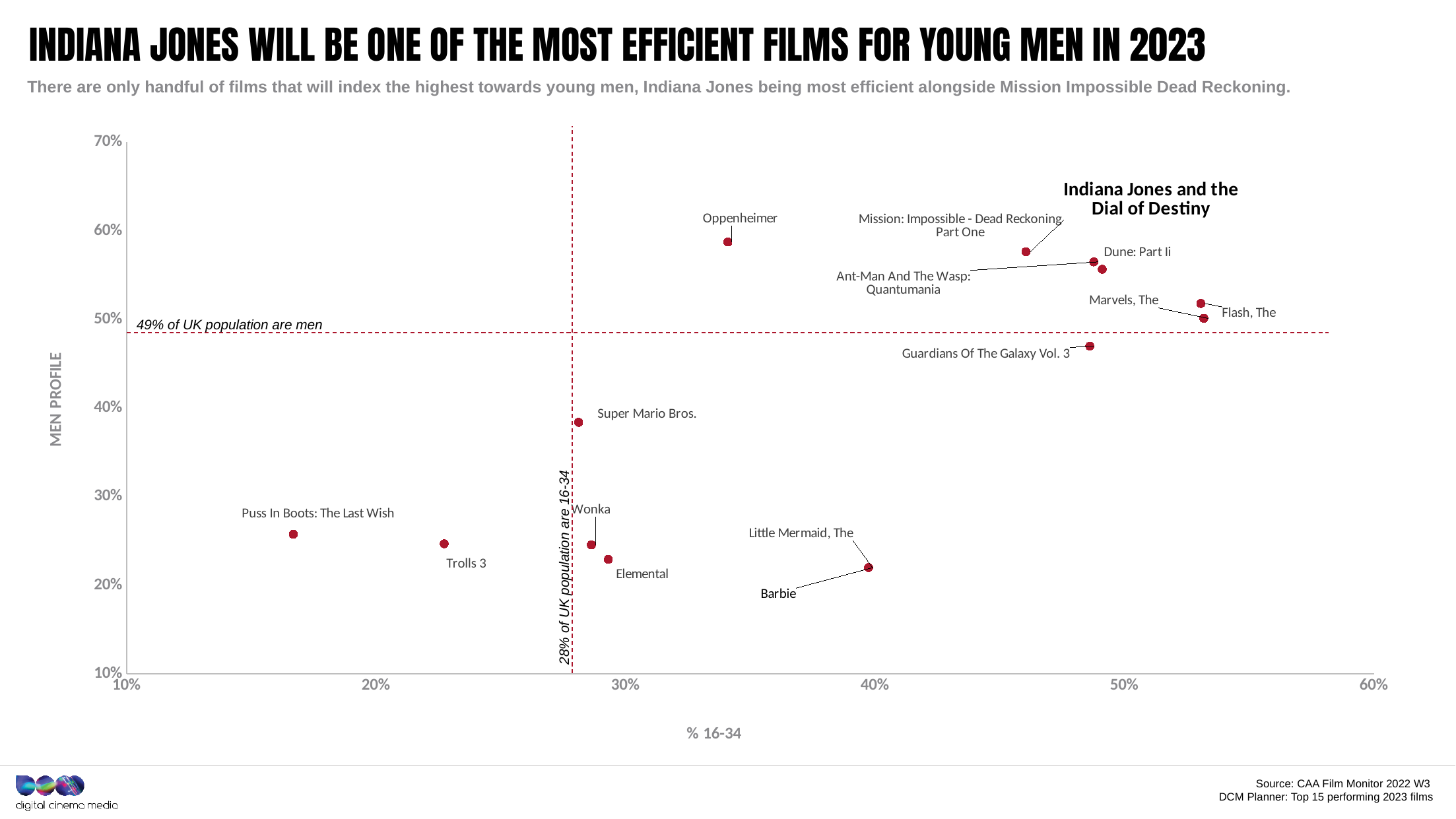

Indiana Jones will be one of the most efficient films for young men in 2023
There are only handful of films that will index the highest towards young men, Indiana Jones being most efficient alongside Mission Impossible Dead Reckoning.

### Chart

| Category | Men% |
|---|---|
49% of UK population are men
28% of UK population are 16-34
Source: CAA Film Monitor 2022 W3
DCM Planner: Top 15 performing 2023 films